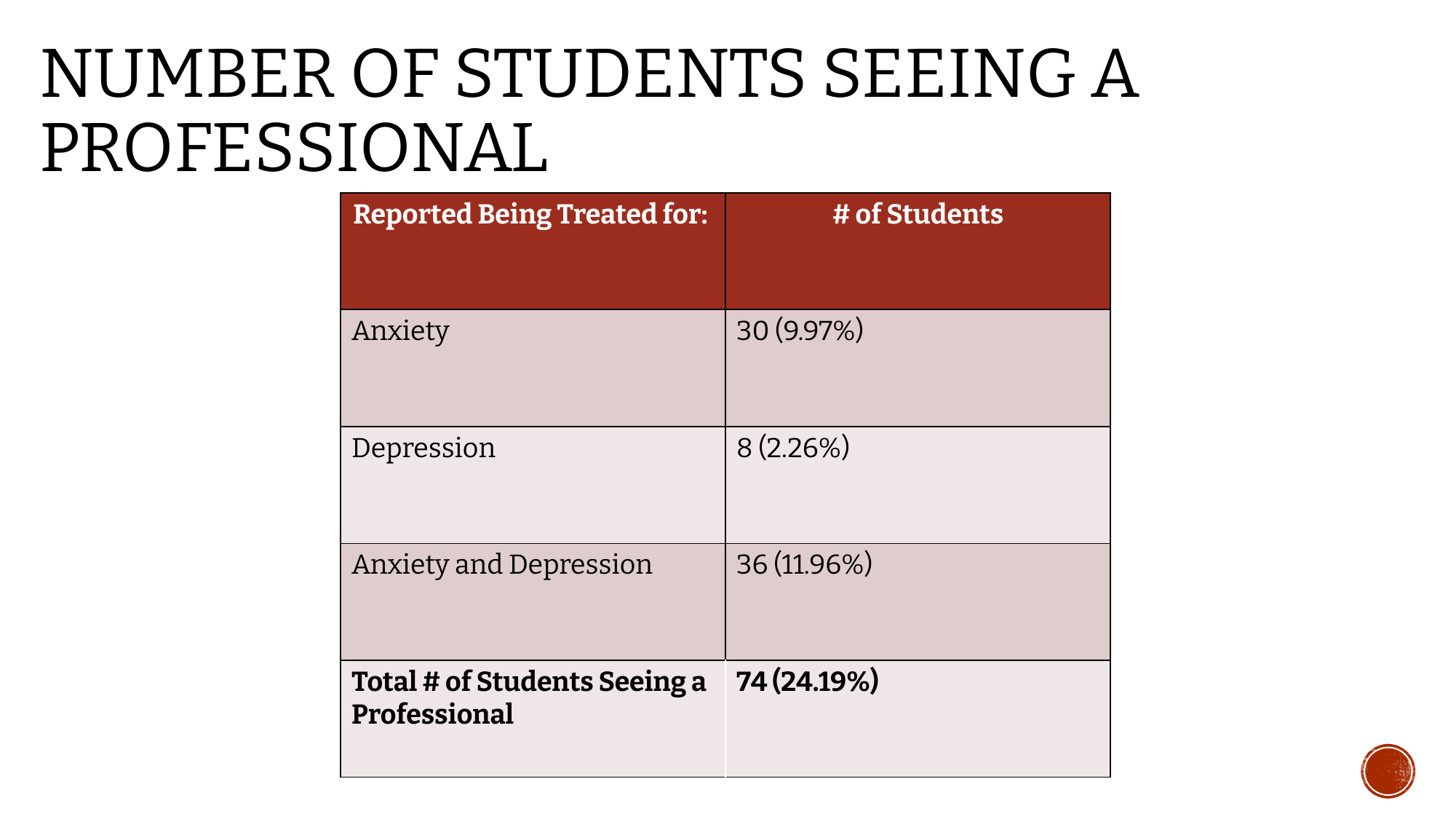

# Number of Students seeing a professional
| Reported Being Treated for: | # of Students |
| --- | --- |
| Anxiety | 30 (9.97%) |
| Depression | 8 (2.26%) |
| Anxiety and Depression | 36 (11.96%) |
| Total # of Students Seeing a Professional | 74 (24.19%) |